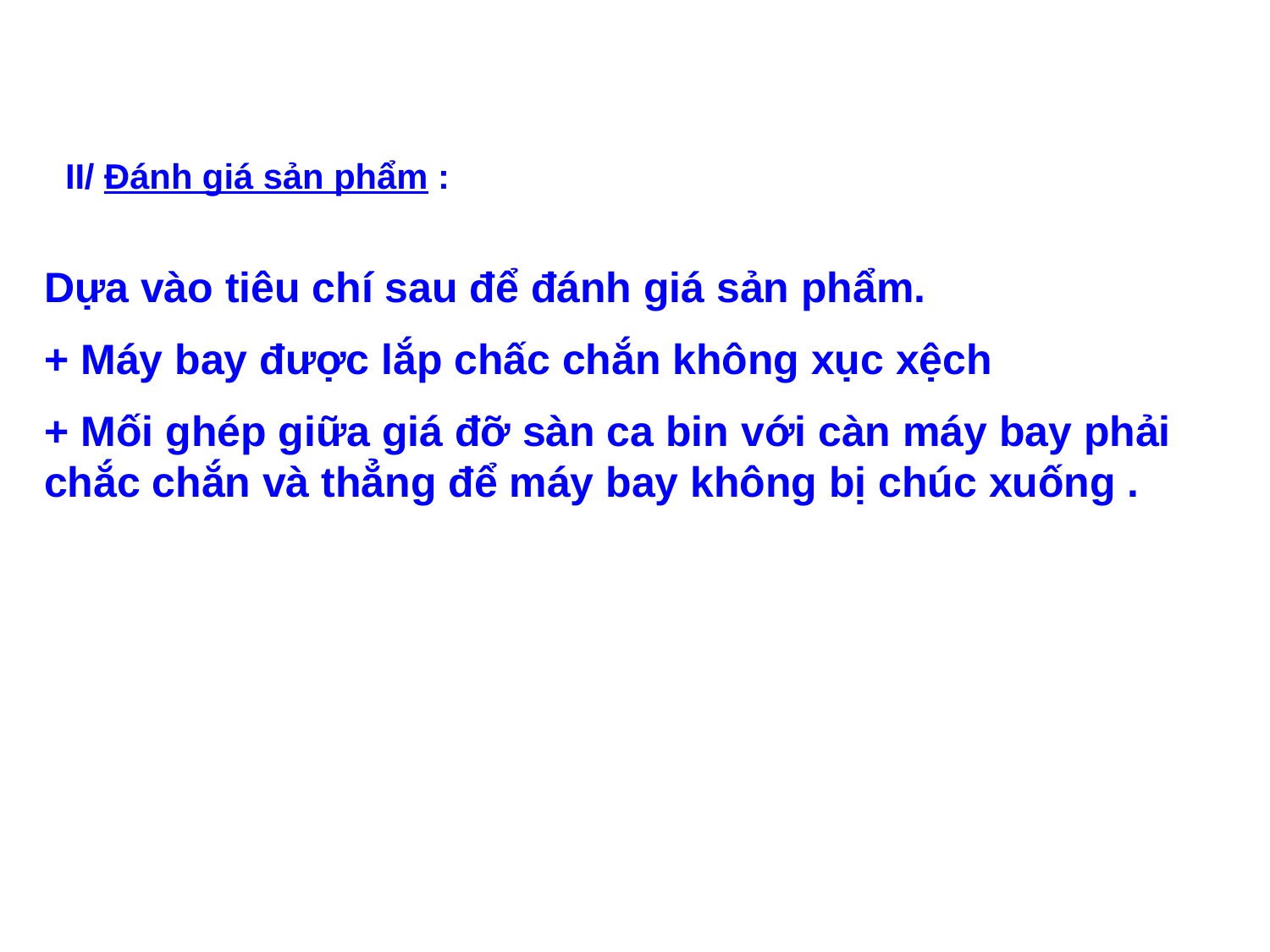

II/ Đánh giá sản phẩm :
Dựa vào tiêu chí sau để đánh giá sản phẩm.
+ Máy bay được lắp chấc chắn không xục xệch
+ Mối ghép giữa giá đỡ sàn ca bin với càn máy bay phải chắc chắn và thẳng để máy bay không bị chúc xuống .